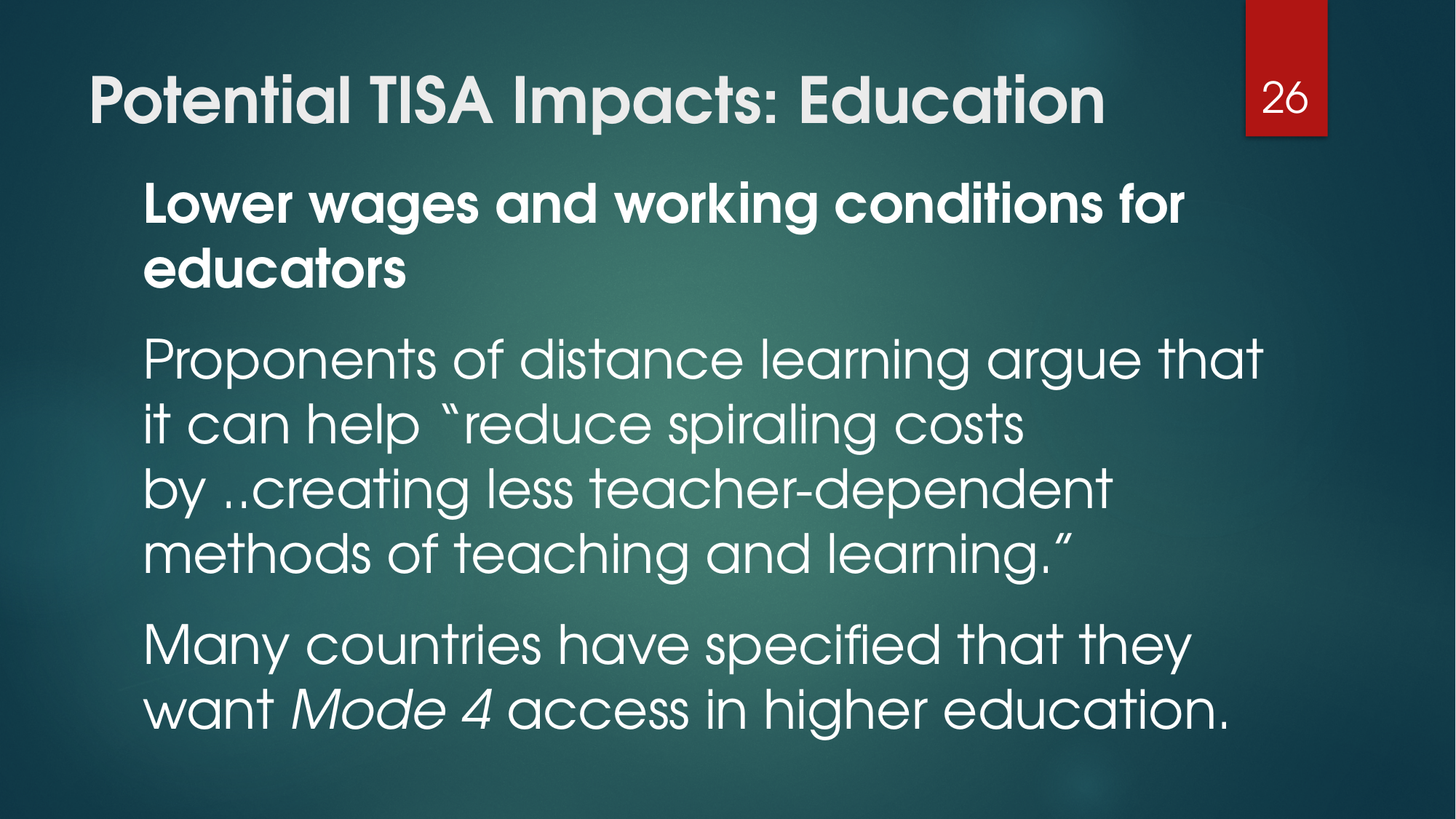

26
# Potential TISA Impacts: Education
Lower wages and working conditions for educators
Proponents of distance learning argue that it can help “reduce spiraling costs by ..creating less teacher-dependent methods of teaching and learning.”
Many countries have specified that they want Mode 4 access in higher education.